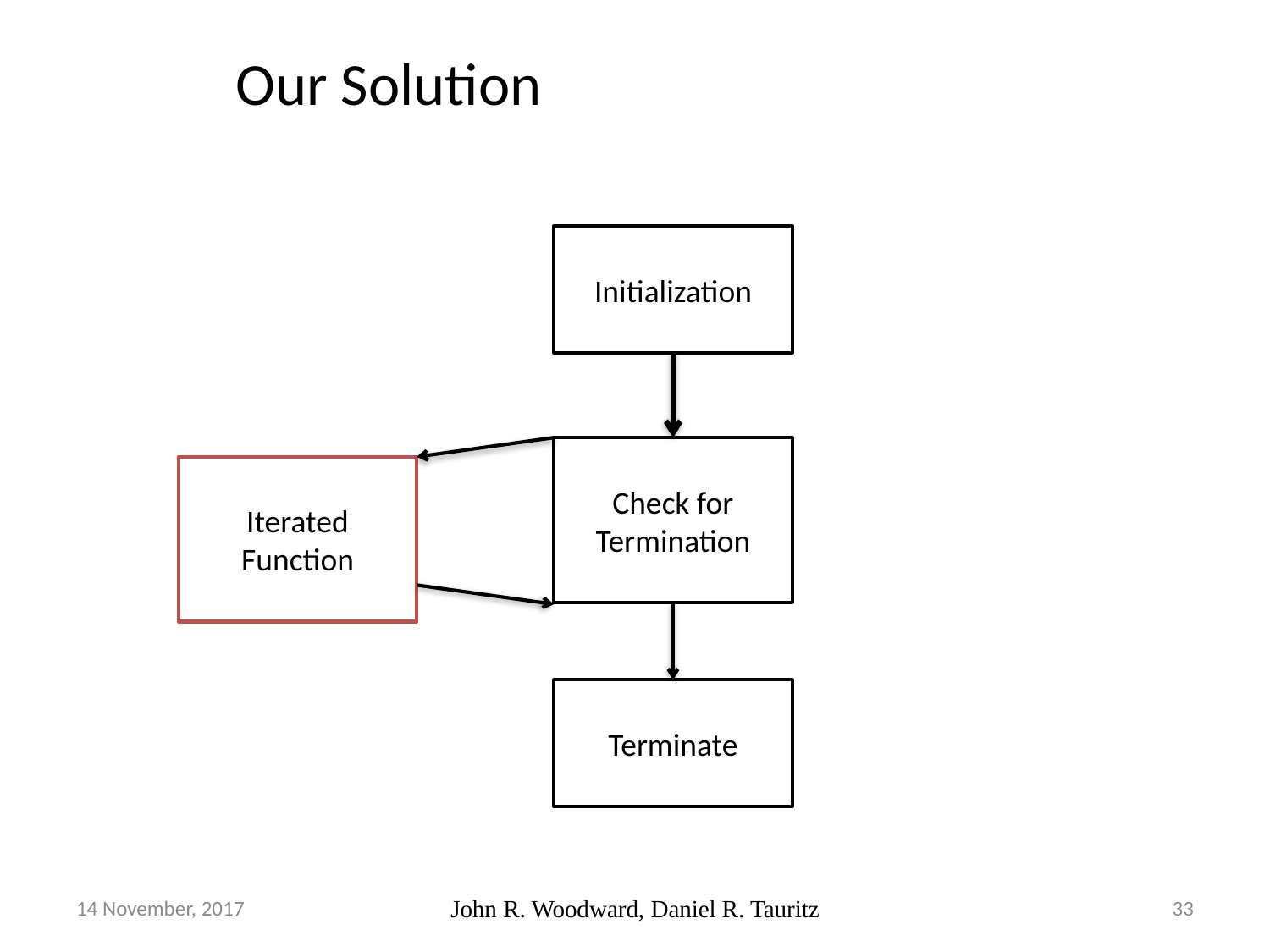

# Our Solution

Initialization

Check for Termination

Iterated Function

Terminate

14 November, 2017
John R. Woodward, Daniel R. Tauritz
33